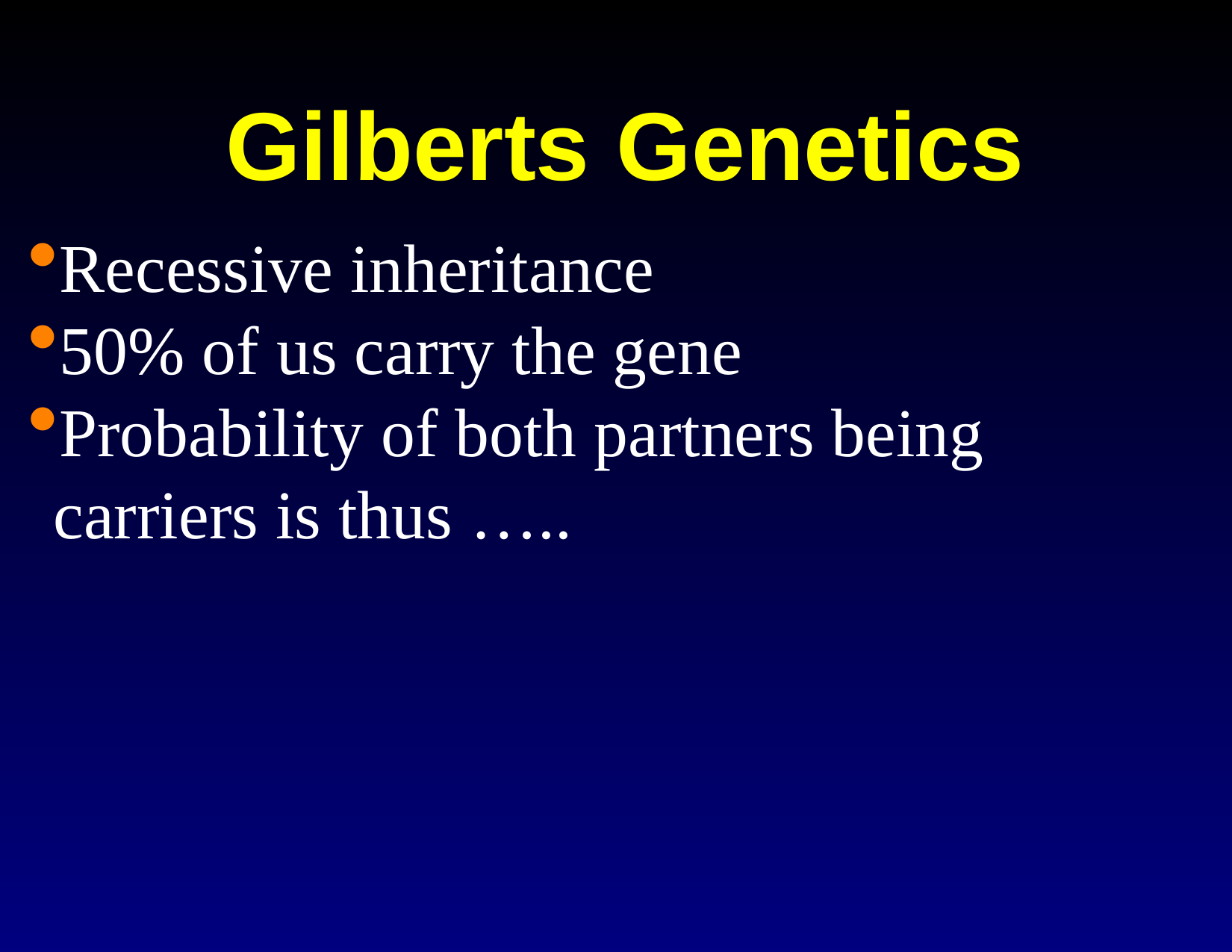

Gilberts Genetics
Recessive inheritance
50% of us carry the gene
Probability of both partners being carriers is thus …..